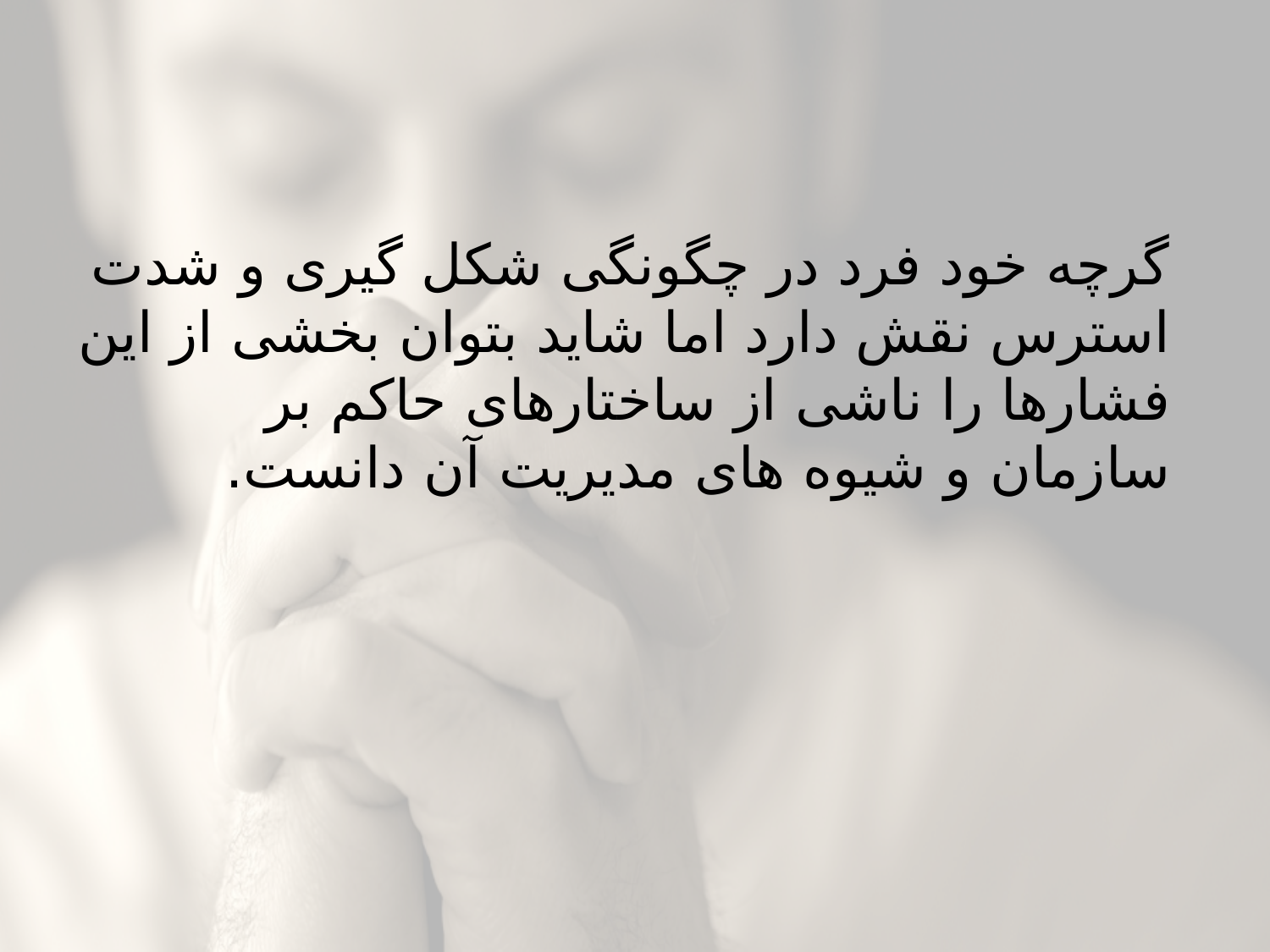

#
گرچه خود فرد در چگونگی شکل گیری و شدت استرس نقش دارد اما شاید بتوان بخشی از این فشارها را ناشی از ساختارهای حاکم بر سازمان و شیوه های مدیریت آن دانست.